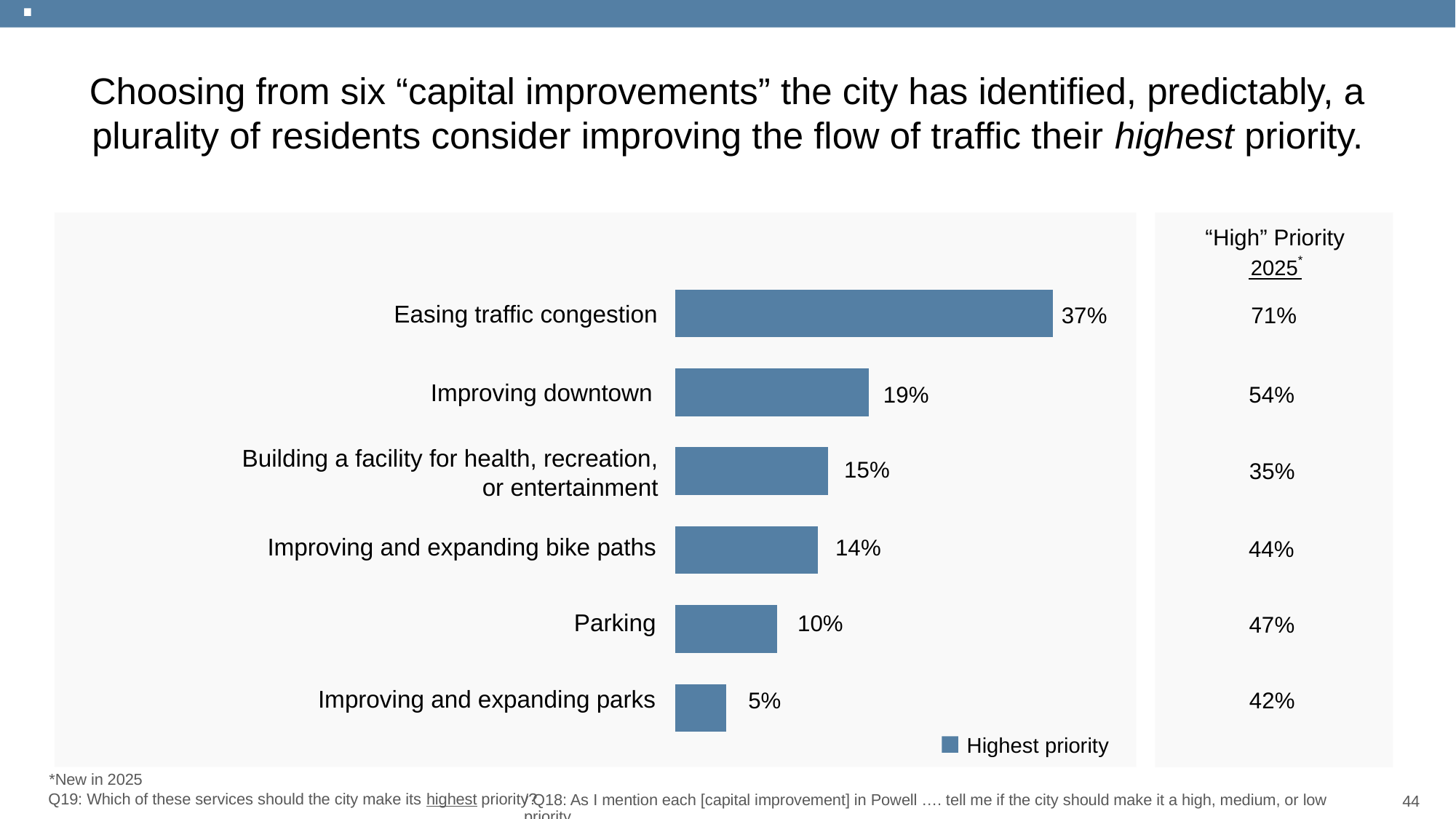

..
Choosing from six “capital improvements” the city has identified, predictably, a plurality of residents consider improving the flow of traffic their highest priority.

“High” Priority
2025*

### Chart

| Category | Column1 |
|---|---|
|  | 0.05 |
|  | 0.1 |
|  | 0.14 |
|  | 0.15 |
|  | 0.19 |
|  | 0.37 |
Easing traffic congestion
Improving downtown
Building a facility for health, recreation,
or entertainment
Improving and expanding bike paths
Parking
Improving and expanding parks
37%
71%
54%
35%
44%
47%
42%
19%
15%
14%
10%
5%
Highest priority

*New in 2025
44
Q19: Which of these services should the city make its highest priority?
/ Q18: As I mention each [capital improvement] in Powell …. tell me if the city should make it a high, medium, or low priority.